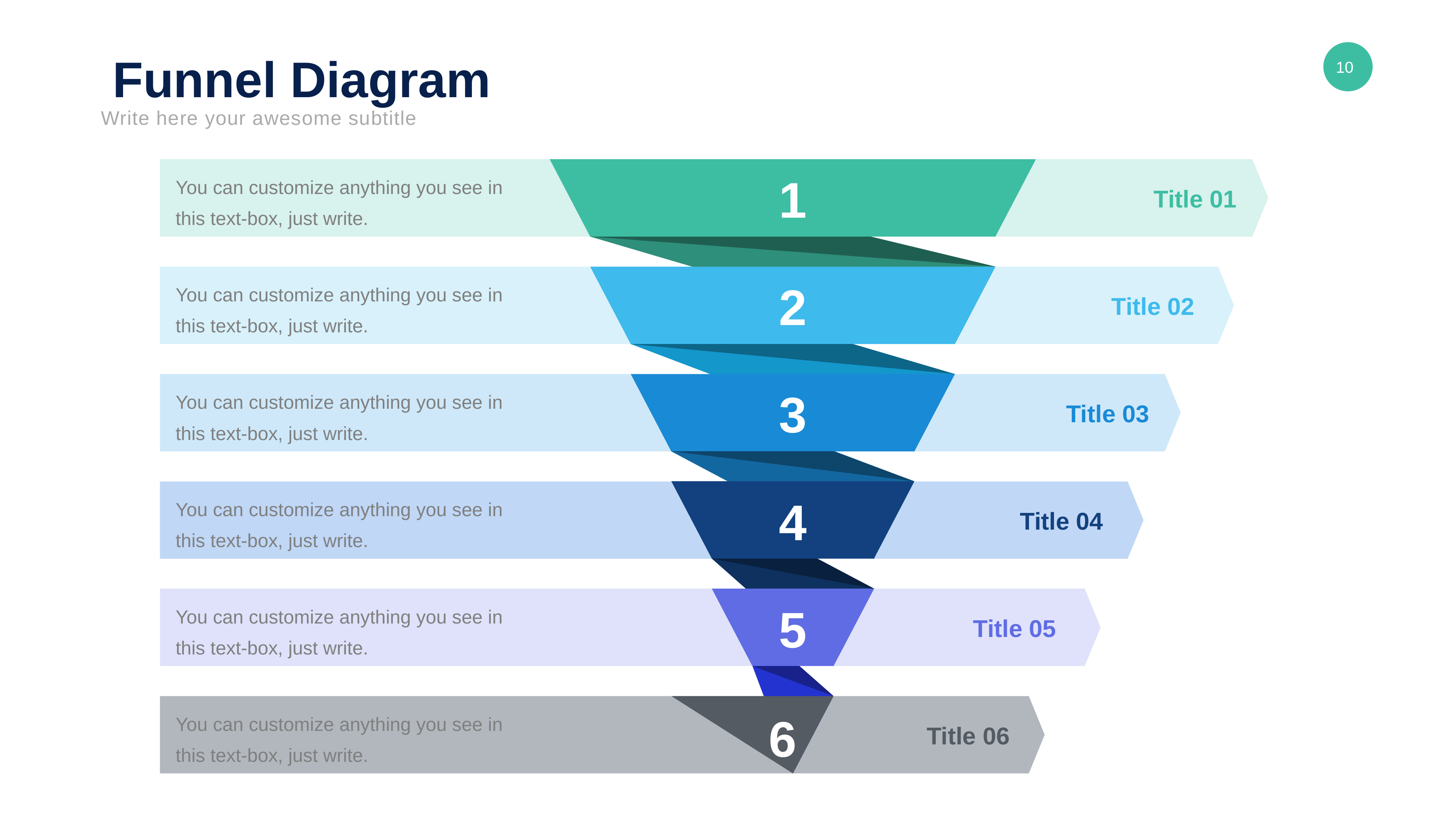

Funnel Diagram
Write here your awesome subtitle

1
You can customize anything you see in this text-box, just write.
Title 01

2
You can customize anything you see in this text-box, just write.
Title 02

3
You can customize anything you see in this text-box, just write.
Title 03

4
You can customize anything you see in this text-box, just write.
Title 04

You can customize anything you see in this text-box, just write.
5
Title 05

You can customize anything you see in this text-box, just write.
6
Title 06